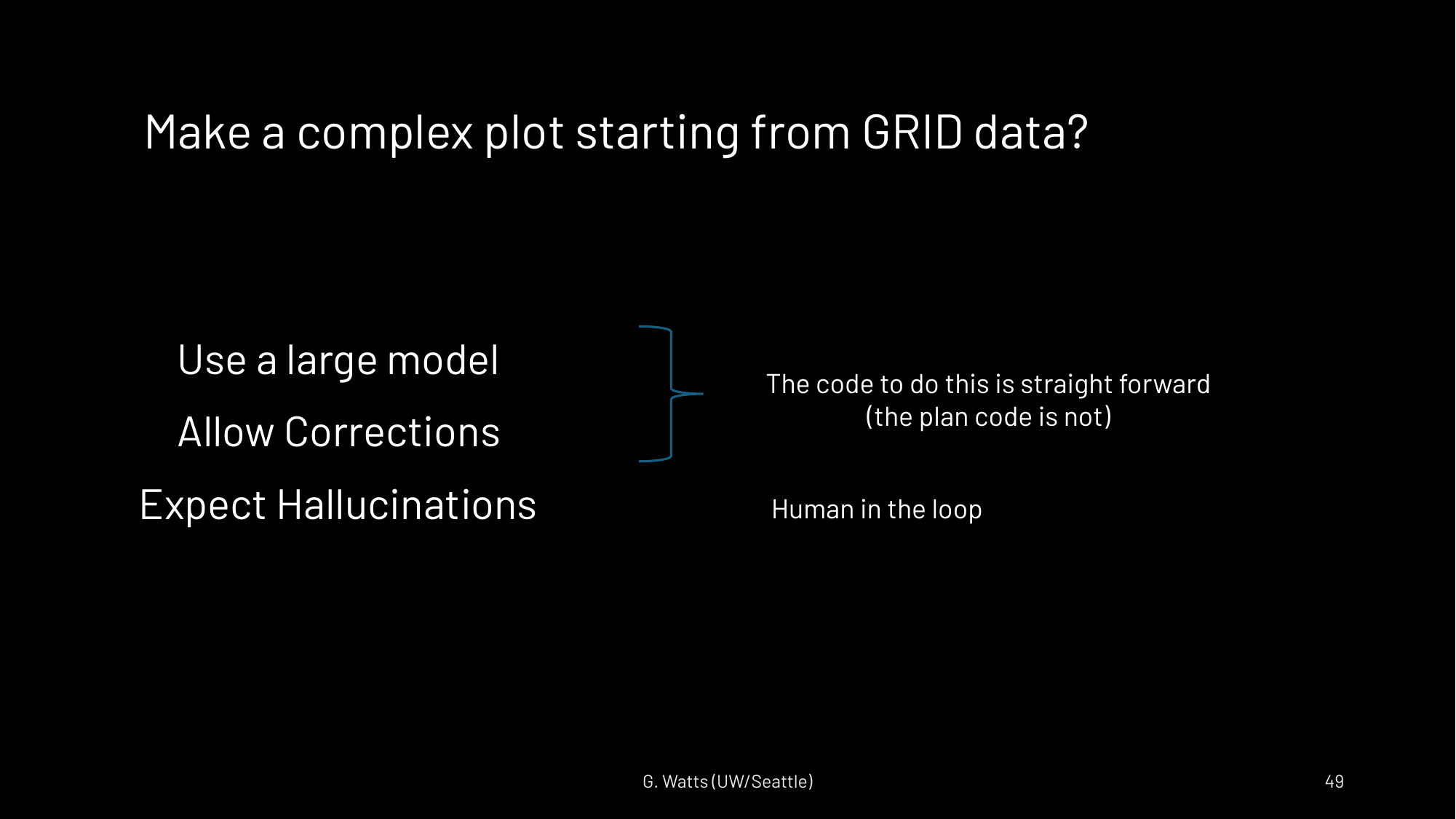

Make a complex plot starting from GRID data?
Use a large model

The code to do this is straight forward
(the plan code is not)
Allow Corrections
Expect Hallucinations
Human in the loop
G. Watts (UW/Seattle)
49